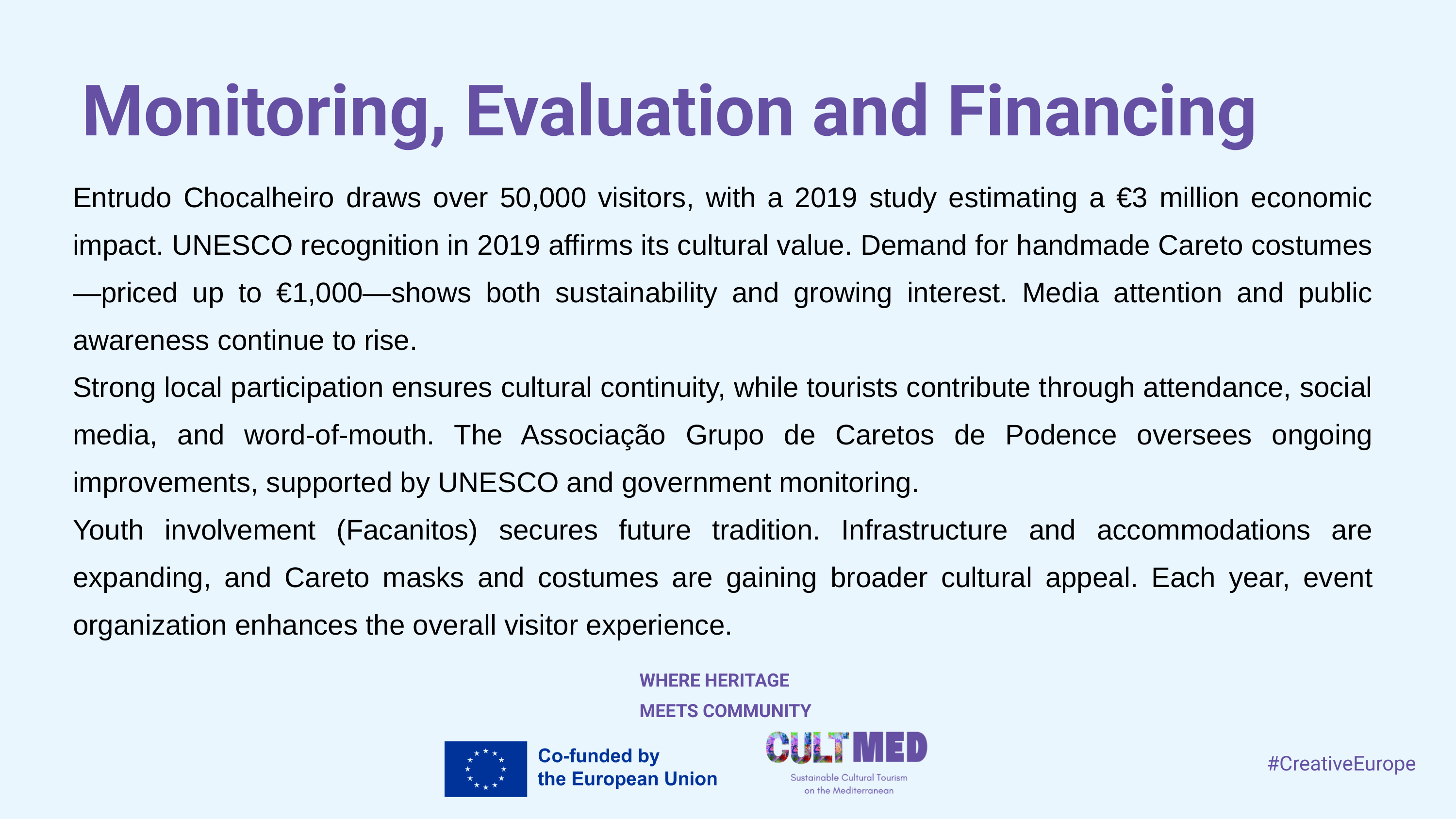

Monitoring, Evaluation and Financing
Entrudo Chocalheiro draws over 50,000 visitors, with a 2019 study estimating a €3 million economic impact. UNESCO recognition in 2019 affirms its cultural value. Demand for handmade Careto costumes—priced up to €1,000—shows both sustainability and growing interest. Media attention and public awareness continue to rise.
Strong local participation ensures cultural continuity, while tourists contribute through attendance, social media, and word-of-mouth. The Associação Grupo de Caretos de Podence oversees ongoing improvements, supported by UNESCO and government monitoring.
Youth involvement (Facanitos) secures future tradition. Infrastructure and accommodations are expanding, and Careto masks and costumes are gaining broader cultural appeal. Each year, event organization enhances the overall visitor experience.
WHERE HERITAGE
MEETS COMMUNITY

#CreativeEurope